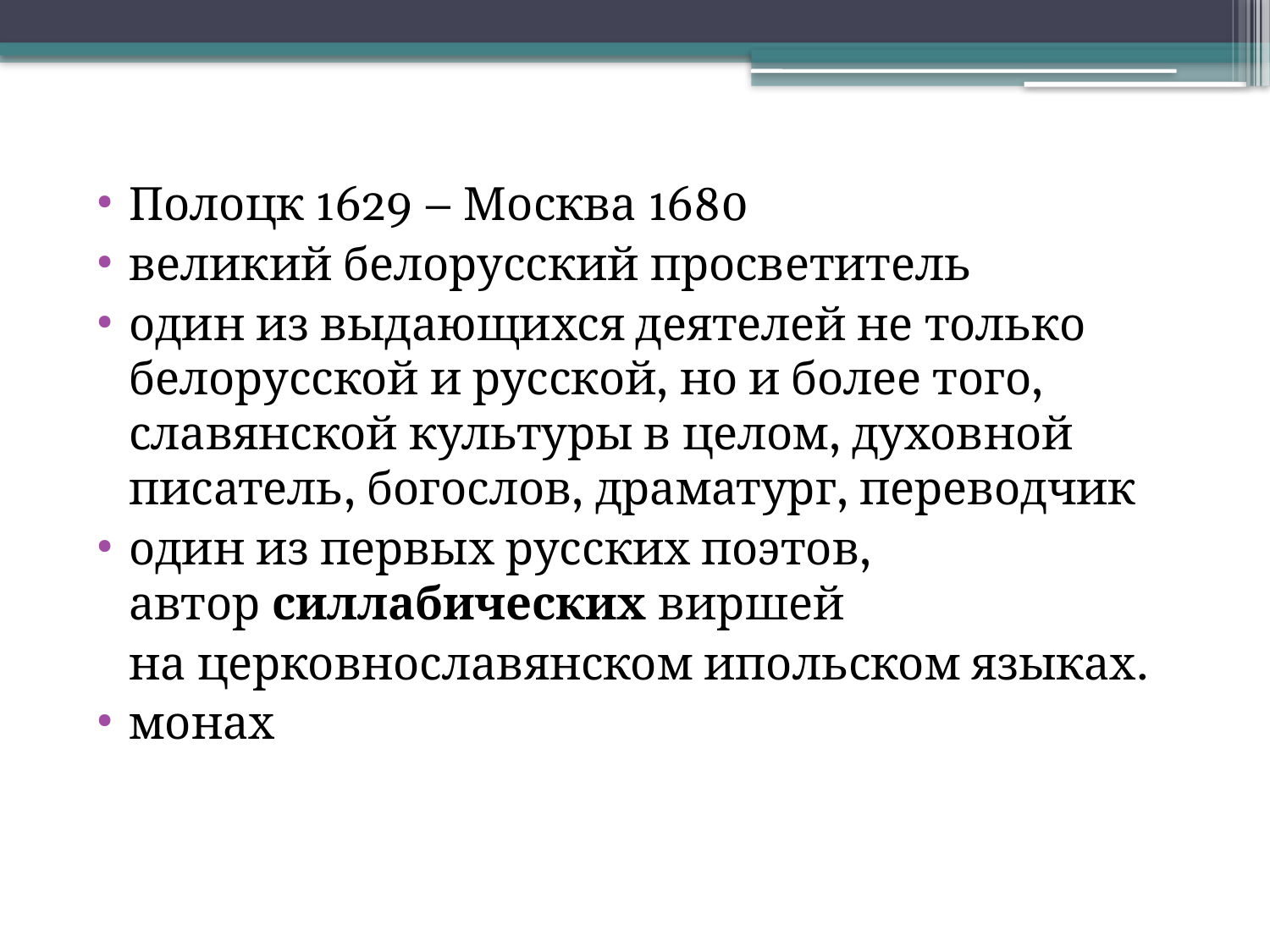

Полоцк 1629 – Москва 1680
великий белорусский просветитель
один из выдающихся деятелей не только белорусской и русской, но и более того, славянской культуры в целом, духовной писатель, богослов, драматург, переводчик
один из первых русских поэтов, автор силлабических виршей
	на церковнославянском ипольском языках.
монах